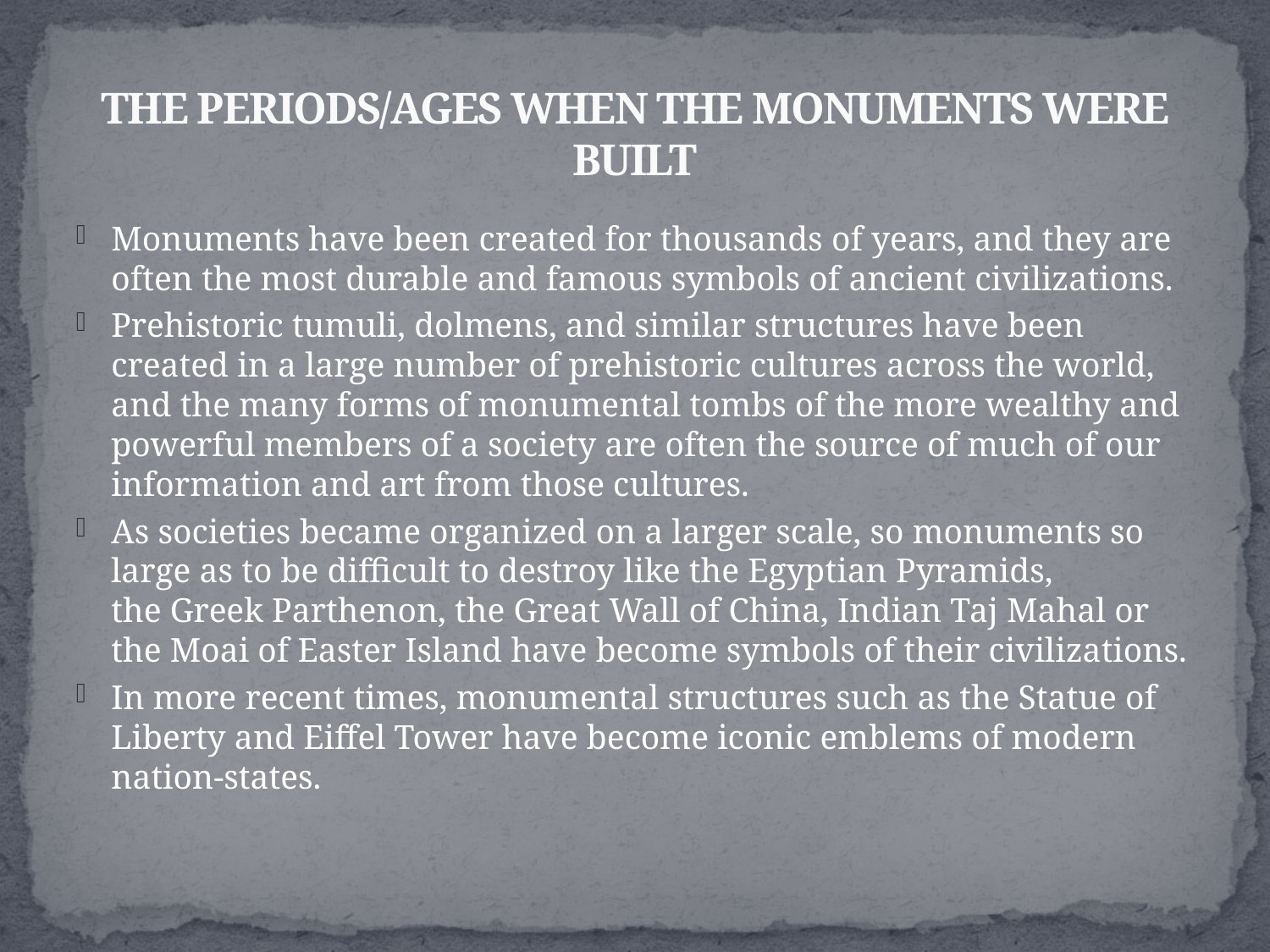

# THE PERIODS/AGES WHEN THE MONUMENTS WERE BUILT
Monuments have been created for thousands of years, and they are often the most durable and famous symbols of ancient civilizations.
Prehistoric tumuli, dolmens, and similar structures have been created in a large number of prehistoric cultures across the world, and the many forms of monumental tombs of the more wealthy and powerful members of a society are often the source of much of our information and art from those cultures.
As societies became organized on a larger scale, so monuments so large as to be difficult to destroy like the Egyptian Pyramids, the Greek Parthenon, the Great Wall of China, Indian Taj Mahal or the Moai of Easter Island have become symbols of their civilizations.
In more recent times, monumental structures such as the Statue of Liberty and Eiffel Tower have become iconic emblems of modern nation-states.